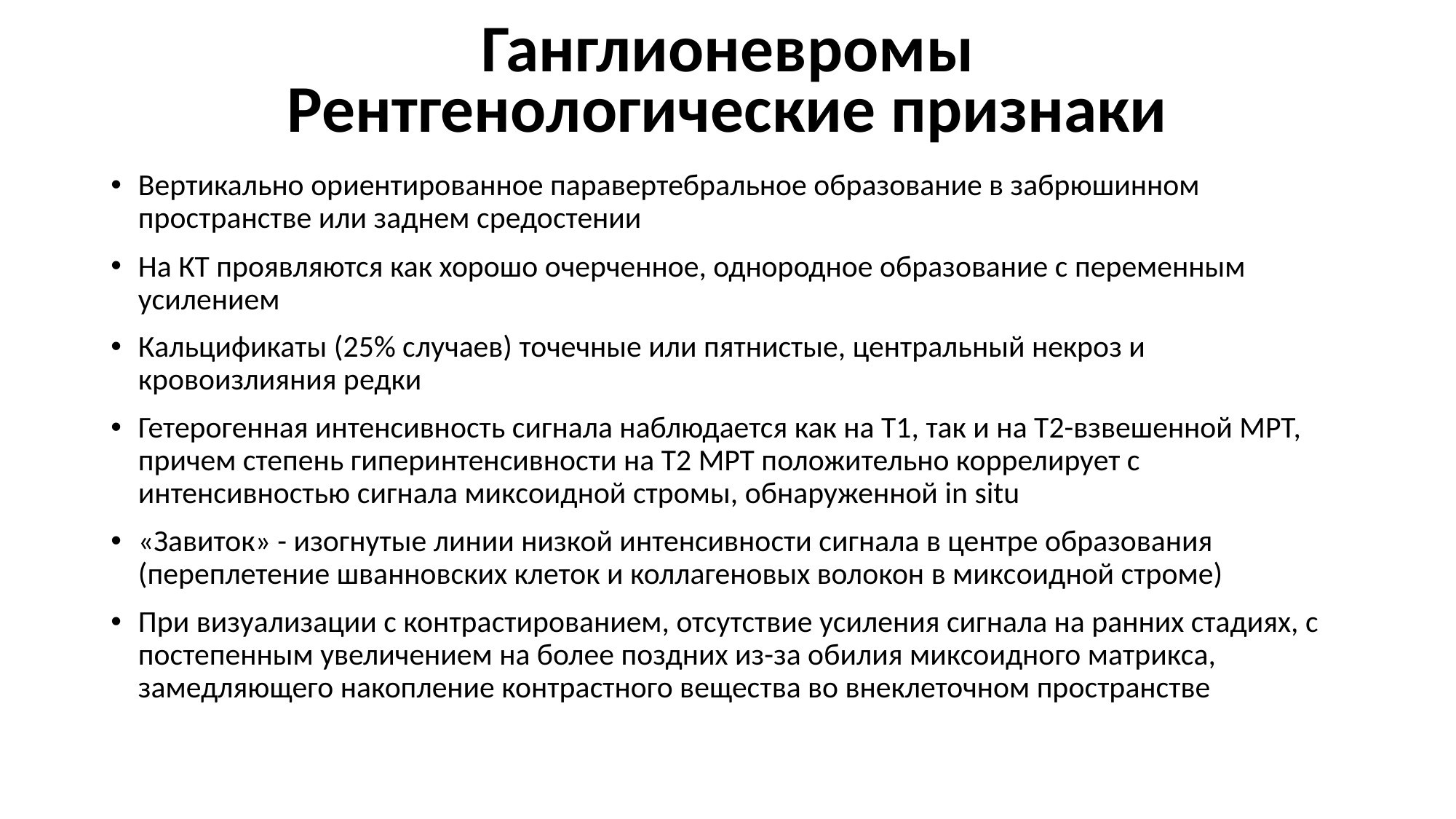

# Ганглионевромы Рентгенологические признаки
Вертикально ориентированное паравертебральное образование в забрюшинном пространстве или заднем средостении
На КТ проявляются как хорошо очерченное, однородное образование с переменным усилением
Кальцификаты (25% случаев) точечные или пятнистые, центральный некроз и кровоизлияния редки
Гетерогенная интенсивность сигнала наблюдается как на Т1, так и на Т2-взвешенной МРТ, причем степень гиперинтенсивности на Т2 МРТ положительно коррелирует с интенсивностью сигнала миксоидной стромы, обнаруженной in situ
«Завиток» - изогнутые линии низкой интенсивности сигнала в центре образования (переплетение шванновских клеток и коллагеновых волокон в миксоидной строме)
При визуализации с контрастированием, отсутствие усиления сигнала на ранних стадиях, с постепенным увеличением на более поздних из-за обилия миксоидного матрикса, замедляющего накопление контрастного вещества во внеклеточном пространстве